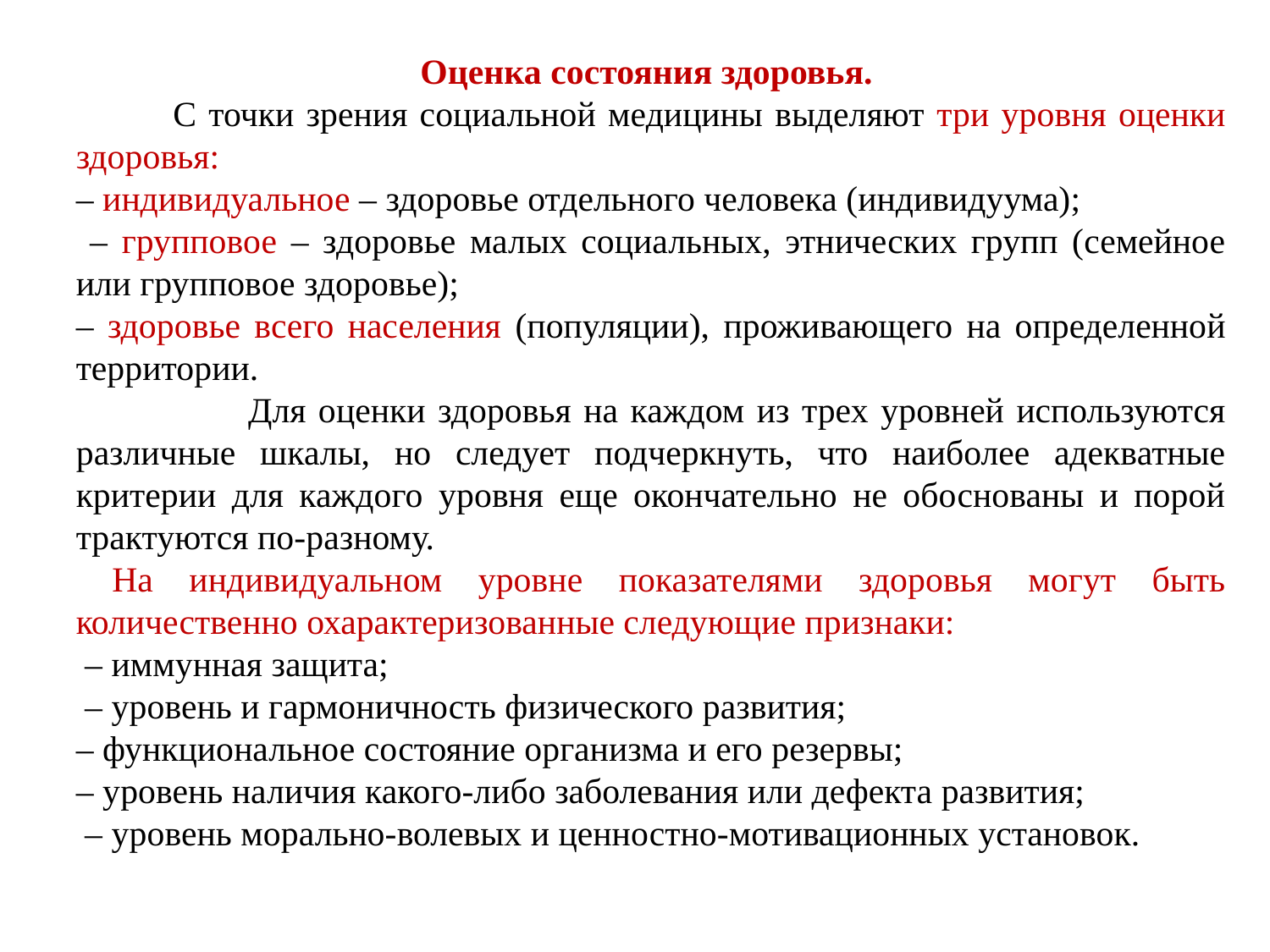

Оценка состояния здоровья.
        С точки зрения социальной медицины выделяют три уровня оценки здоровья:
– индивидуальное – здоровье отдельного человека (индивидуума);
 – групповое – здоровье малых социальных, этнических групп (семейное или групповое здоровье);
– здоровье всего населения (популяции), проживающего на определенной территории.
              Для оценки здоровья на каждом из трех уровней используются различные шкалы, но следует подчеркнуть, что наиболее адекватные критерии для каждого уровня еще окончательно не обоснованы и порой трактуются по-разному.
 На индивидуальном уровне показателями здоровья могут быть количественно охарактеризованные следующие признаки:
 – иммунная защита;
 – уровень и гармоничность физического развития;
– функциональное состояние организма и его резервы;
– уровень наличия какого-либо заболевания или дефекта развития;
 – уровень морально-волевых и ценностно-мотивационных установок.